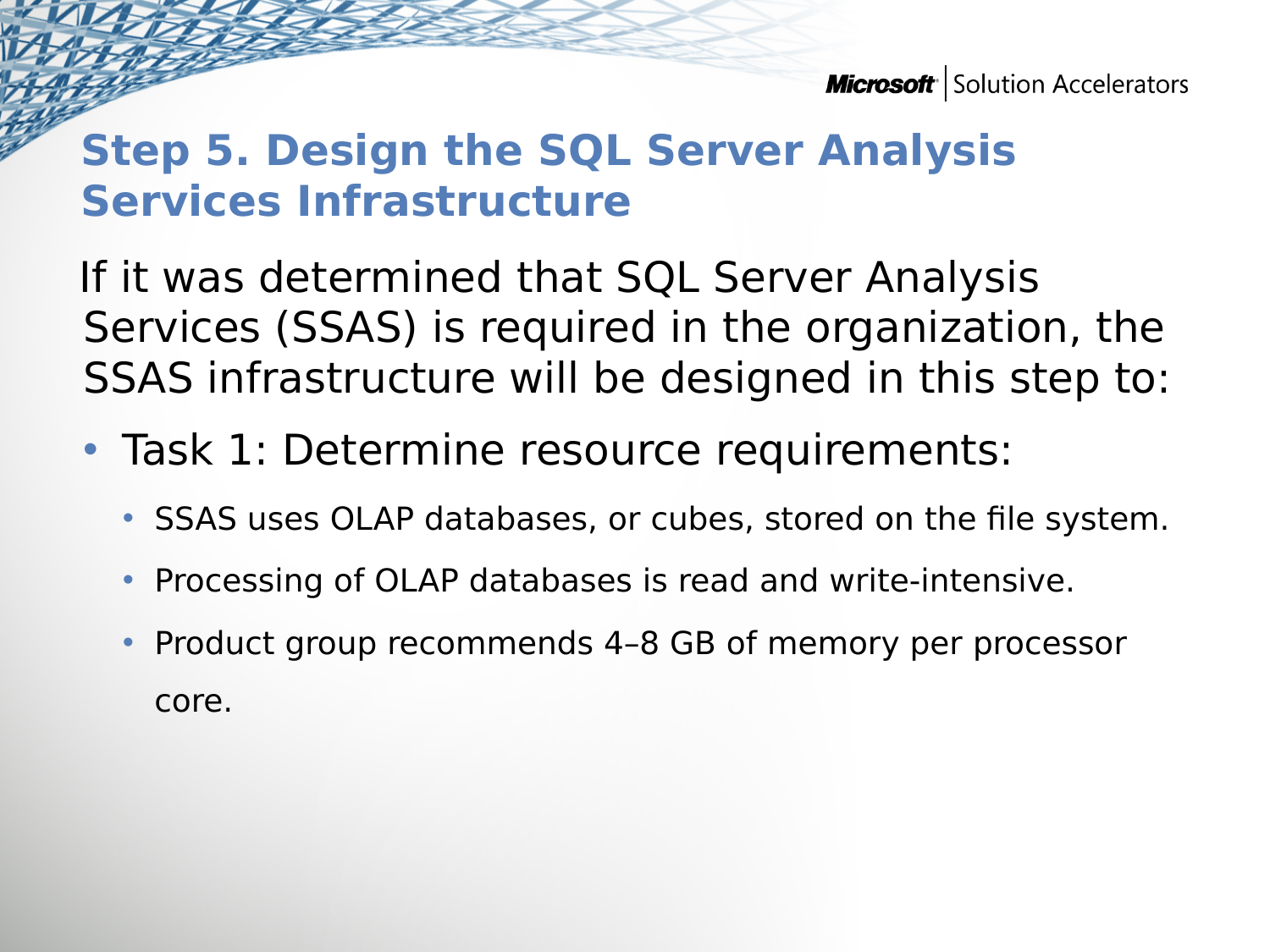

# Step 5. Design the SQL Server Analysis Services Infrastructure
  If it was determined that SQL Server Analysis Services (SSAS) is required in the organization, the SSAS infrastructure will be designed in this step to:
Task 1: Determine resource requirements:
SSAS uses OLAP databases, or cubes, stored on the file system.
Processing of OLAP databases is read and write-intensive.
Product group recommends 4–8 GB of memory per processor core.